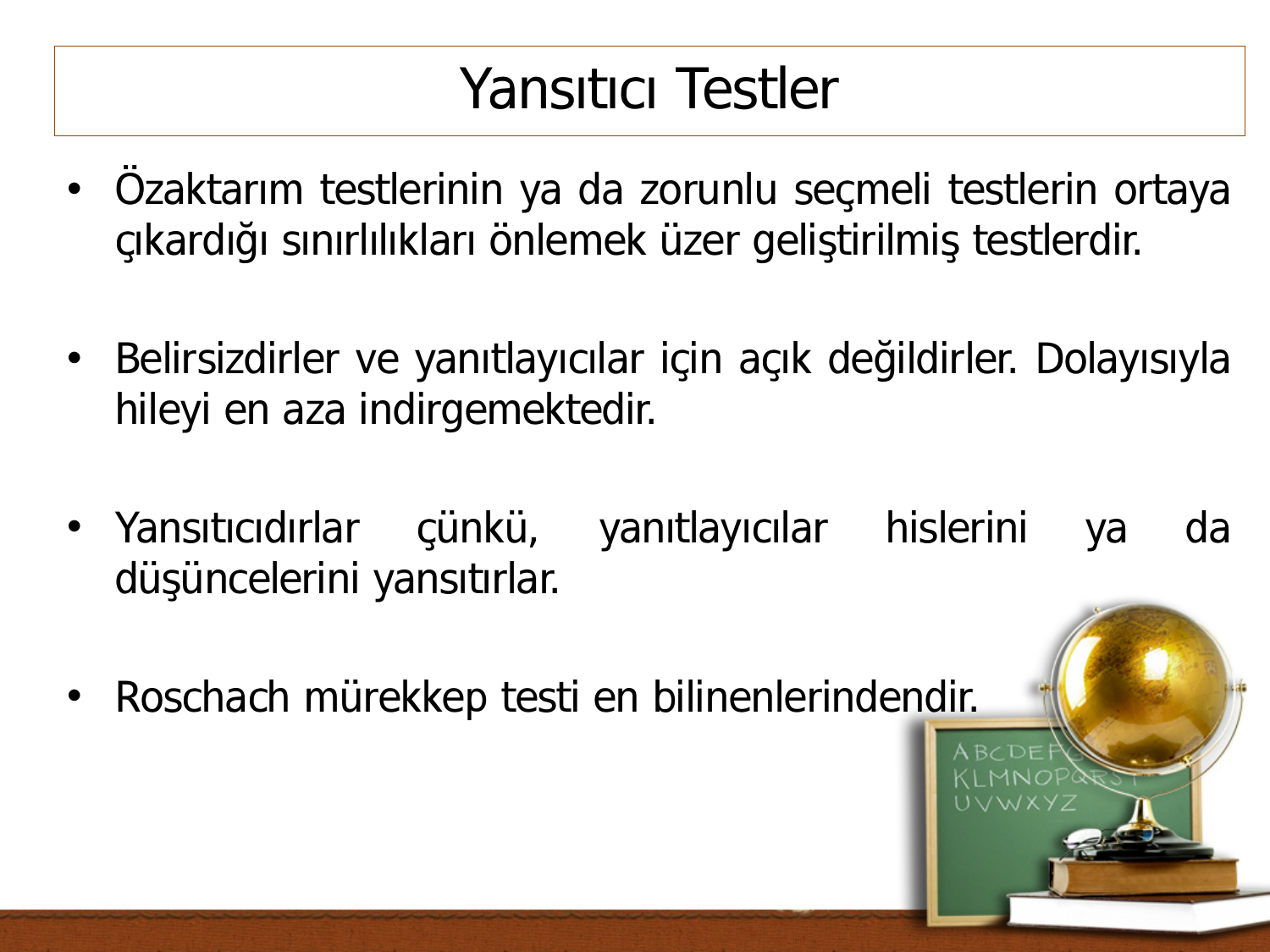

Yansıtıcı Testler
Özaktarım testlerinin ya da zorunlu seçmeli testlerin ortaya çıkardığı sınırlılıkları önlemek üzer geliştirilmiş testlerdir.

Belirsizdirler ve yanıtlayıcılar için açık değildirler. Dolayısıyla hileyi en aza indirgemektedir.

Yansıtıcıdırlar çünkü, yanıtlayıcılar hislerini ya da düşüncelerini yansıtırlar.

Roschach mürekkep testi en bilinenlerindendir.